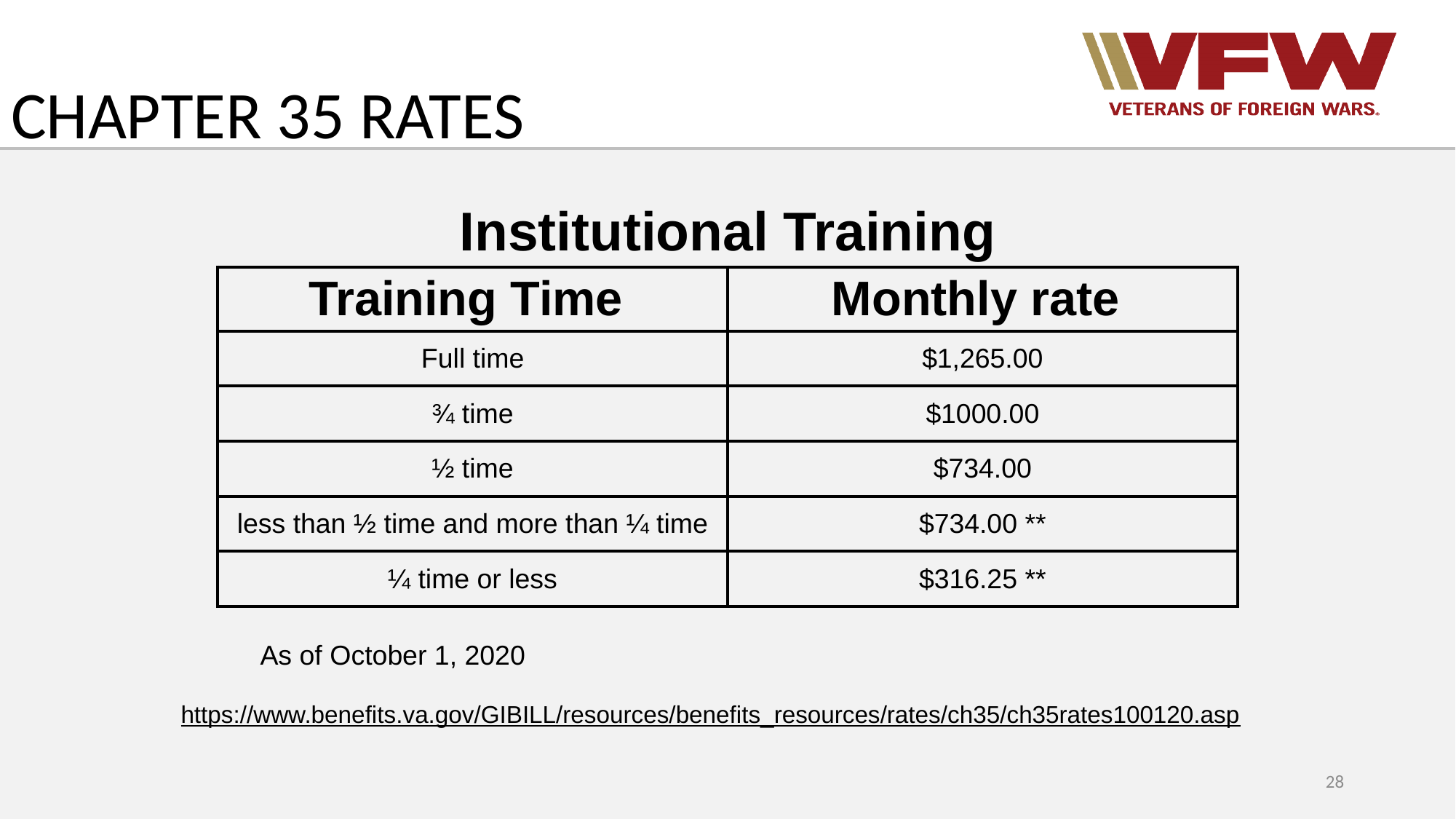

# CHAPTER 35 RATES
| Institutional Training |  |
| --- | --- |
| Training Time | Monthly rate |
| Full time | $1,265.00 |
| ¾ time | $1000.00 |
| ½ time | $734.00 |
| less than ½ time and more than ¼ time | $734.00 \*\* |
| ¼ time or less | $316.25 \*\* |
As of October 1, 2020
https://www.benefits.va.gov/GIBILL/resources/benefits_resources/rates/ch35/ch35rates100120.asp

28